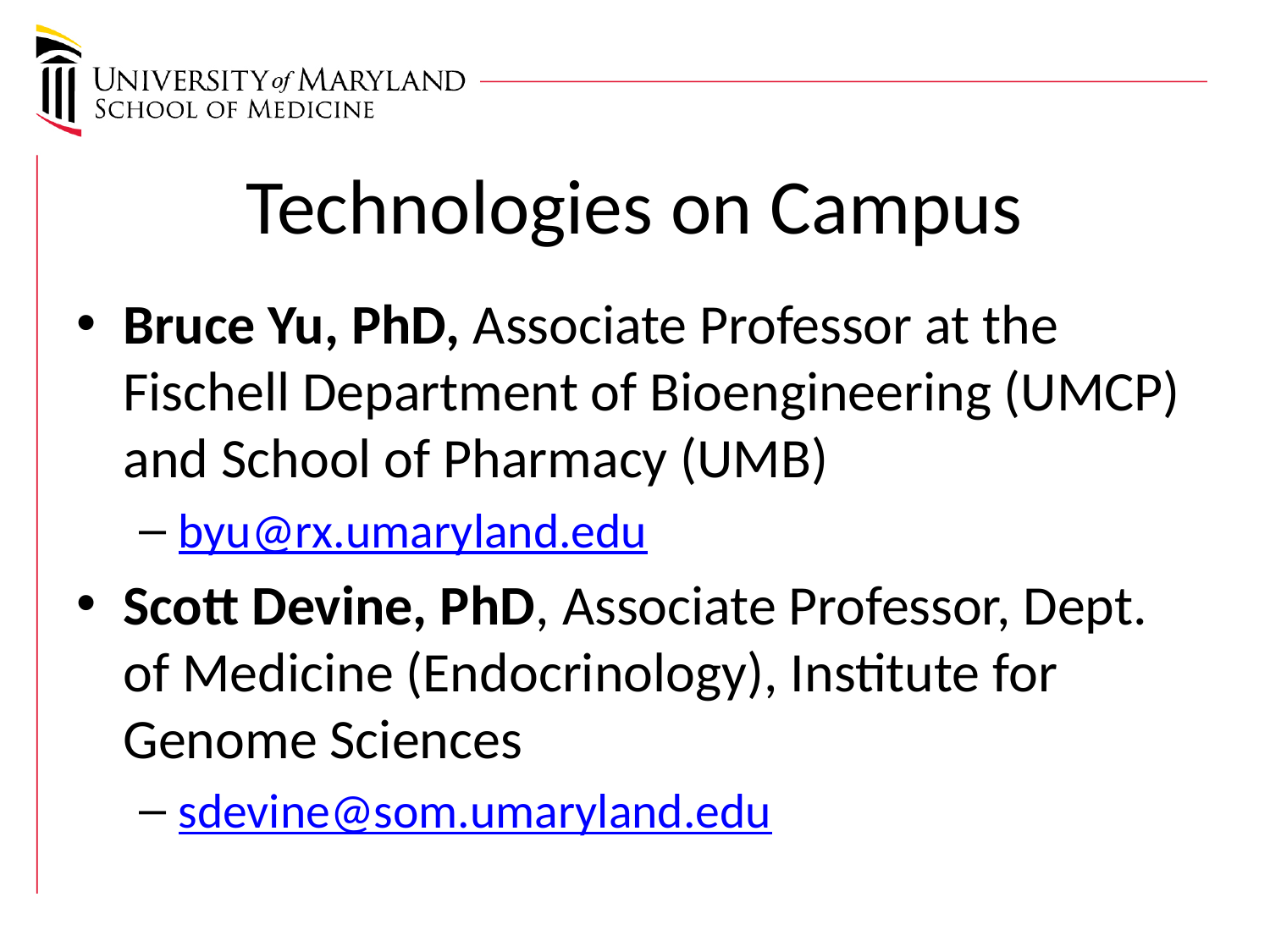

# Technologies on Campus
Bruce Yu, PhD, Associate Professor at the Fischell Department of Bioengineering (UMCP) and School of Pharmacy (UMB)
byu@rx.umaryland.edu
Scott Devine, PhD, Associate Professor, Dept. of Medicine (Endocrinology), Institute for Genome Sciences
sdevine@som.umaryland.edu